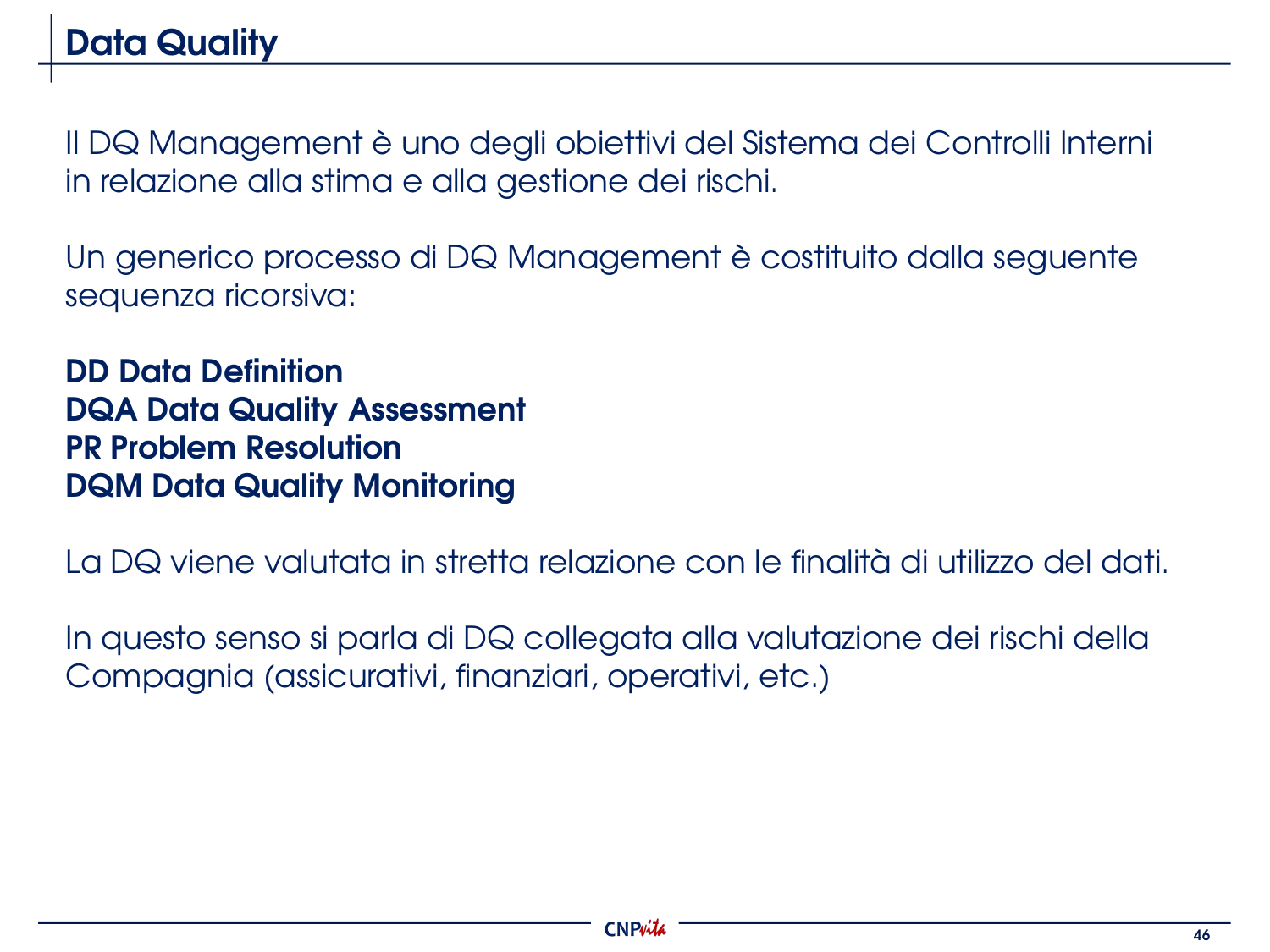

# Data Quality
Il DQ Management è uno degli obiettivi del Sistema dei Controlli Interni in relazione alla stima e alla gestione dei rischi.

Un generico processo di DQ Management è costituito dalla seguente sequenza ricorsiva:

DD Data Definition
DQA Data Quality Assessment
PR Problem Resolution
DQM Data Quality Monitoring

La DQ viene valutata in stretta relazione con le finalità di utilizzo del dati.

In questo senso si parla di DQ collegata alla valutazione dei rischi della Compagnia (assicurativi, finanziari, operativi, etc.)
46